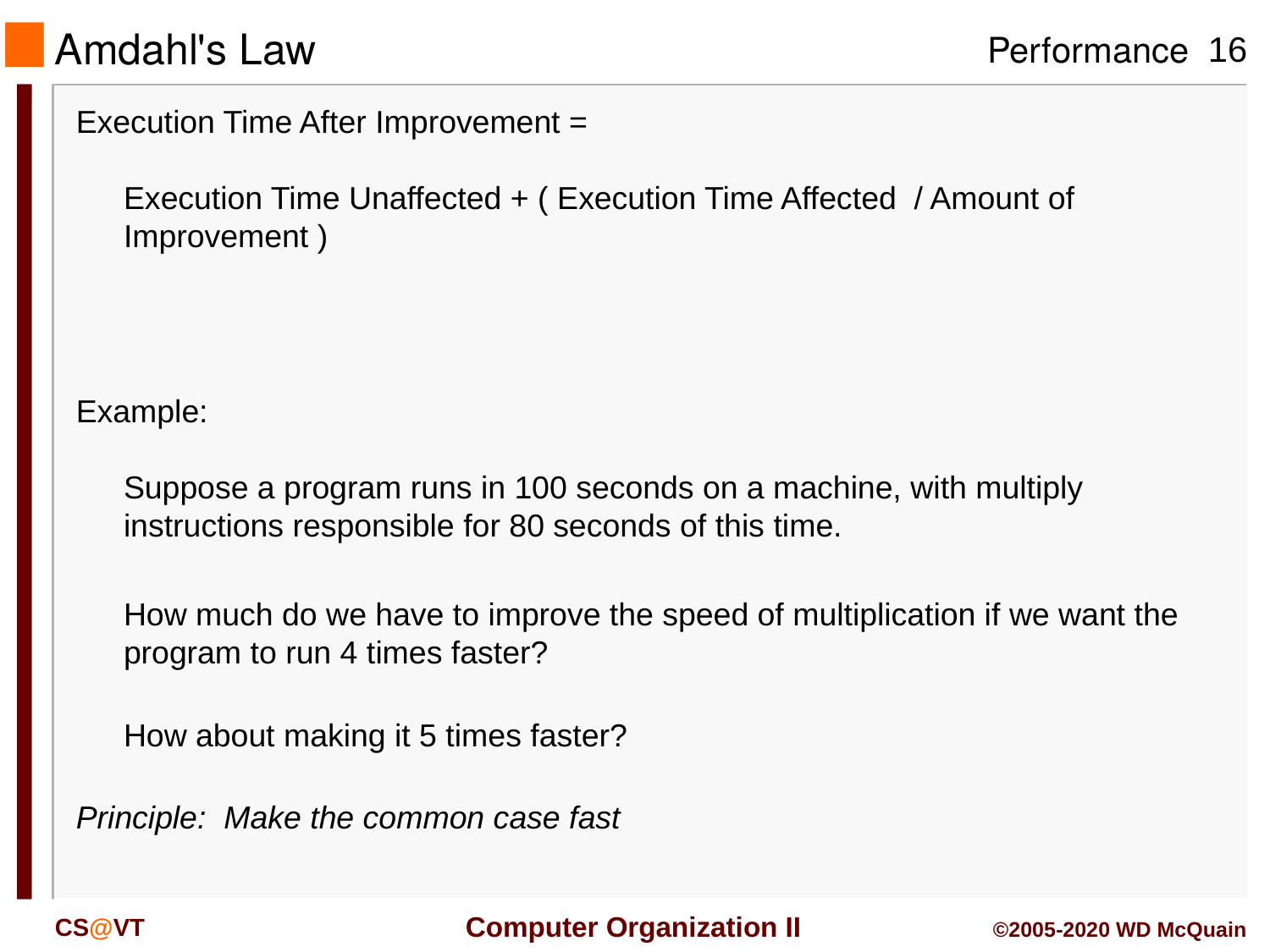

# Amdahl's Law

Execution Time After Improvement =
Execution Time Unaffected + ( Execution Time Affected  / Amount of Improvement )

Example:
Suppose a program runs in 100 seconds on a machine, with multiply instructions responsible for 80 seconds of this time.

	How much do we have to improve the speed of multiplication if we want the program to run 4 times faster?
How about making it 5 times faster?
Principle:  Make the common case fast